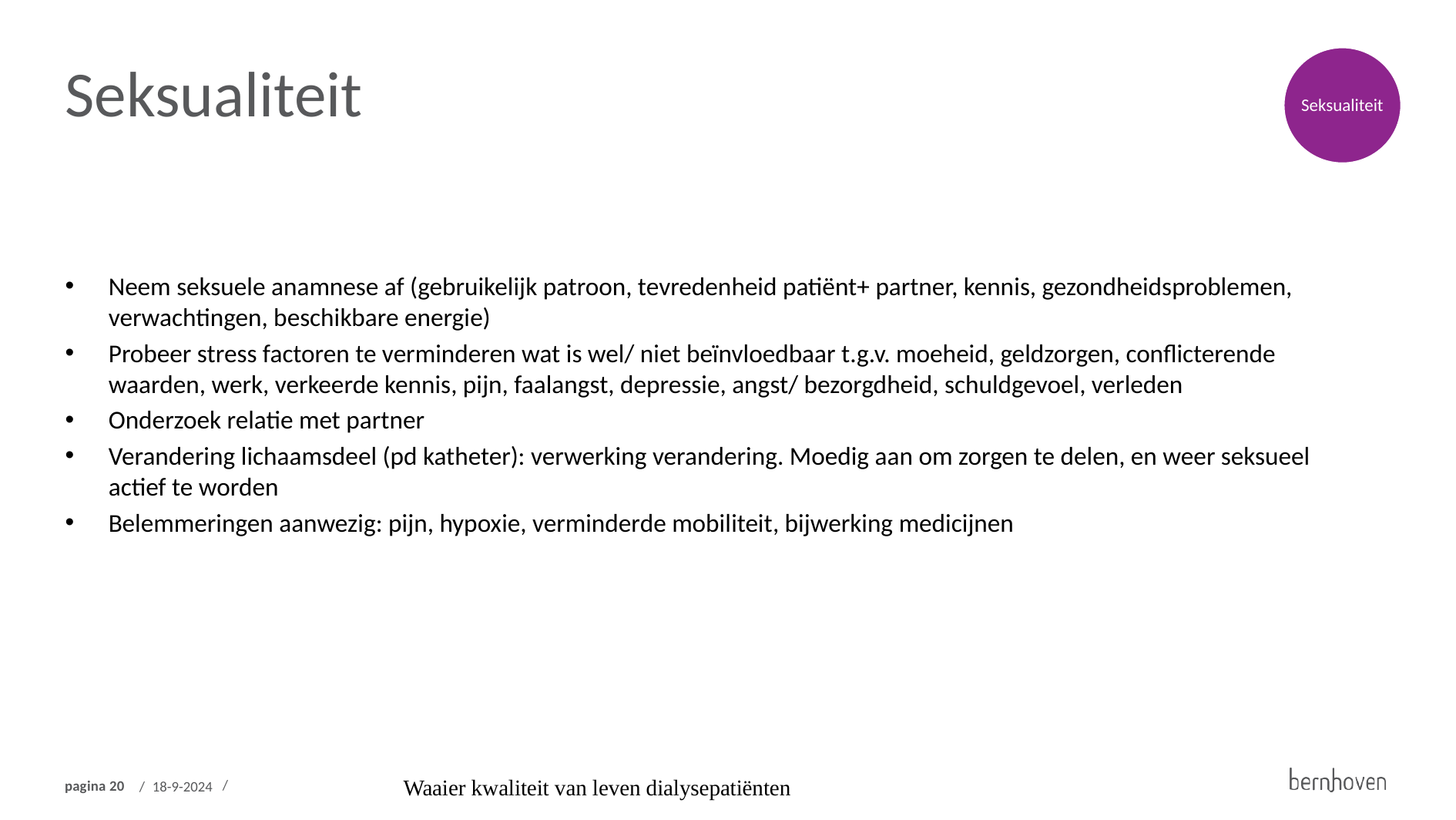

Seksualiteit

Seksualiteit

Neem seksuele anamnese af (gebruikelijk patroon, tevredenheid patiënt+ partner, kennis, gezondheidsproblemen, verwachtingen, beschikbare energie)
Probeer stress factoren te verminderen wat is wel/ niet beïnvloedbaar t.g.v. moeheid, geldzorgen, conflicterende waarden, werk, verkeerde kennis, pijn, faalangst, depressie, angst/ bezorgdheid, schuldgevoel, verleden
Onderzoek relatie met partner
Verandering lichaamsdeel (pd katheter): verwerking verandering. Moedig aan om zorgen te delen, en weer seksueel actief te worden
Belemmeringen aanwezig: pijn, hypoxie, verminderde mobiliteit, bijwerking medicijnen
Waaier kwaliteit van leven dialysepatiënten
18-9-2024